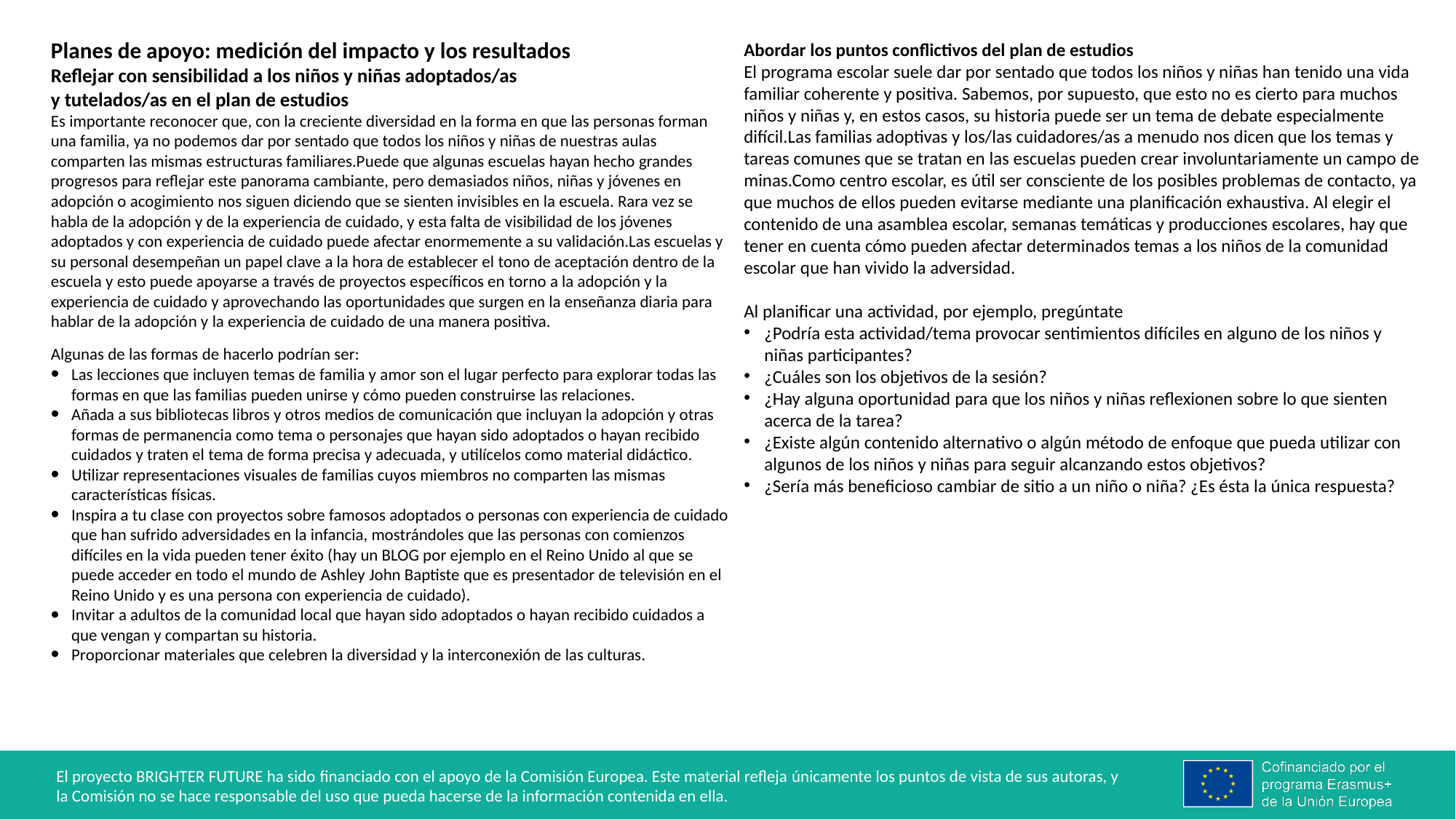

Planes de apoyo: medición del impacto y los resultados
Reflejar con sensibilidad a los niños y niñas adoptados/as y tutelados/as en el plan de estudios
Es importante reconocer que, con la creciente diversidad en la forma en que las personas forman una familia, ya no podemos dar por sentado que todos los niños y niñas de nuestras aulas comparten las mismas estructuras familiares.Puede que algunas escuelas hayan hecho grandes progresos para reflejar este panorama cambiante, pero demasiados niños, niñas y jóvenes en adopción o acogimiento nos siguen diciendo que se sienten invisibles en la escuela. Rara vez se habla de la adopción y de la experiencia de cuidado, y esta falta de visibilidad de los jóvenes adoptados y con experiencia de cuidado puede afectar enormemente a su validación.Las escuelas y su personal desempeñan un papel clave a la hora de establecer el tono de aceptación dentro de la escuela y esto puede apoyarse a través de proyectos específicos en torno a la adopción y la experiencia de cuidado y aprovechando las oportunidades que surgen en la enseñanza diaria para hablar de la adopción y la experiencia de cuidado de una manera positiva.
Algunas de las formas de hacerlo podrían ser:
Las lecciones que incluyen temas de familia y amor son el lugar perfecto para explorar todas las formas en que las familias pueden unirse y cómo pueden construirse las relaciones.
Añada a sus bibliotecas libros y otros medios de comunicación que incluyan la adopción y otras formas de permanencia como tema o personajes que hayan sido adoptados o hayan recibido cuidados y traten el tema de forma precisa y adecuada, y utilícelos como material didáctico.
Utilizar representaciones visuales de familias cuyos miembros no comparten las mismas características físicas.
Inspira a tu clase con proyectos sobre famosos adoptados o personas con experiencia de cuidado que han sufrido adversidades en la infancia, mostrándoles que las personas con comienzos difíciles en la vida pueden tener éxito (hay un BLOG por ejemplo en el Reino Unido al que se puede acceder en todo el mundo de Ashley John Baptiste que es presentador de televisión en el Reino Unido y es una persona con experiencia de cuidado).
Invitar a adultos de la comunidad local que hayan sido adoptados o hayan recibido cuidados a que vengan y compartan su historia.
Proporcionar materiales que celebren la diversidad y la interconexión de las culturas.

Abordar los puntos conflictivos del plan de estudios
El programa escolar suele dar por sentado que todos los niños y niñas han tenido una vida familiar coherente y positiva. Sabemos, por supuesto, que esto no es cierto para muchos niños y niñas y, en estos casos, su historia puede ser un tema de debate especialmente difícil.Las familias adoptivas y los/las cuidadores/as a menudo nos dicen que los temas y tareas comunes que se tratan en las escuelas pueden crear involuntariamente un campo de minas.Como centro escolar, es útil ser consciente de los posibles problemas de contacto, ya que muchos de ellos pueden evitarse mediante una planificación exhaustiva. Al elegir el contenido de una asamblea escolar, semanas temáticas y producciones escolares, hay que tener en cuenta cómo pueden afectar determinados temas a los niños de la comunidad escolar que han vivido la adversidad.

Al planificar una actividad, por ejemplo, pregúntate
¿Podría esta actividad/tema provocar sentimientos difíciles en alguno de los niños y  niñas participantes?
¿Cuáles son los objetivos de la sesión?
¿Hay alguna oportunidad para que los niños y niñas reflexionen sobre lo que sienten acerca de la tarea?
¿Existe algún contenido alternativo o algún método de enfoque que pueda utilizar con algunos de los niños y niñas para seguir alcanzando estos objetivos?
¿Sería más beneficioso cambiar de sitio a un niño o niña? ¿Es ésta la única respuesta?